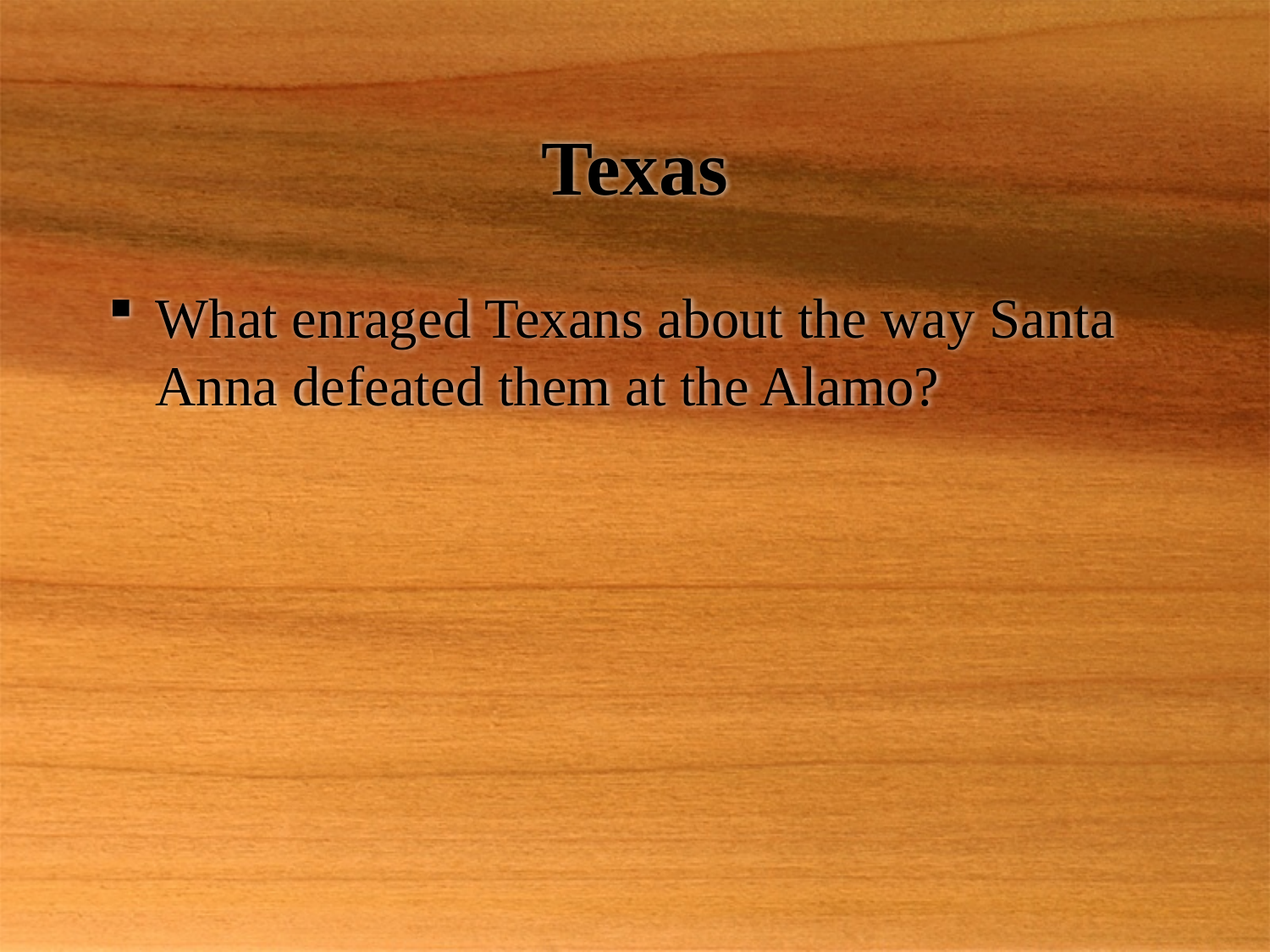

# Texas
What enraged Texans about the way Santa Anna defeated them at the Alamo?